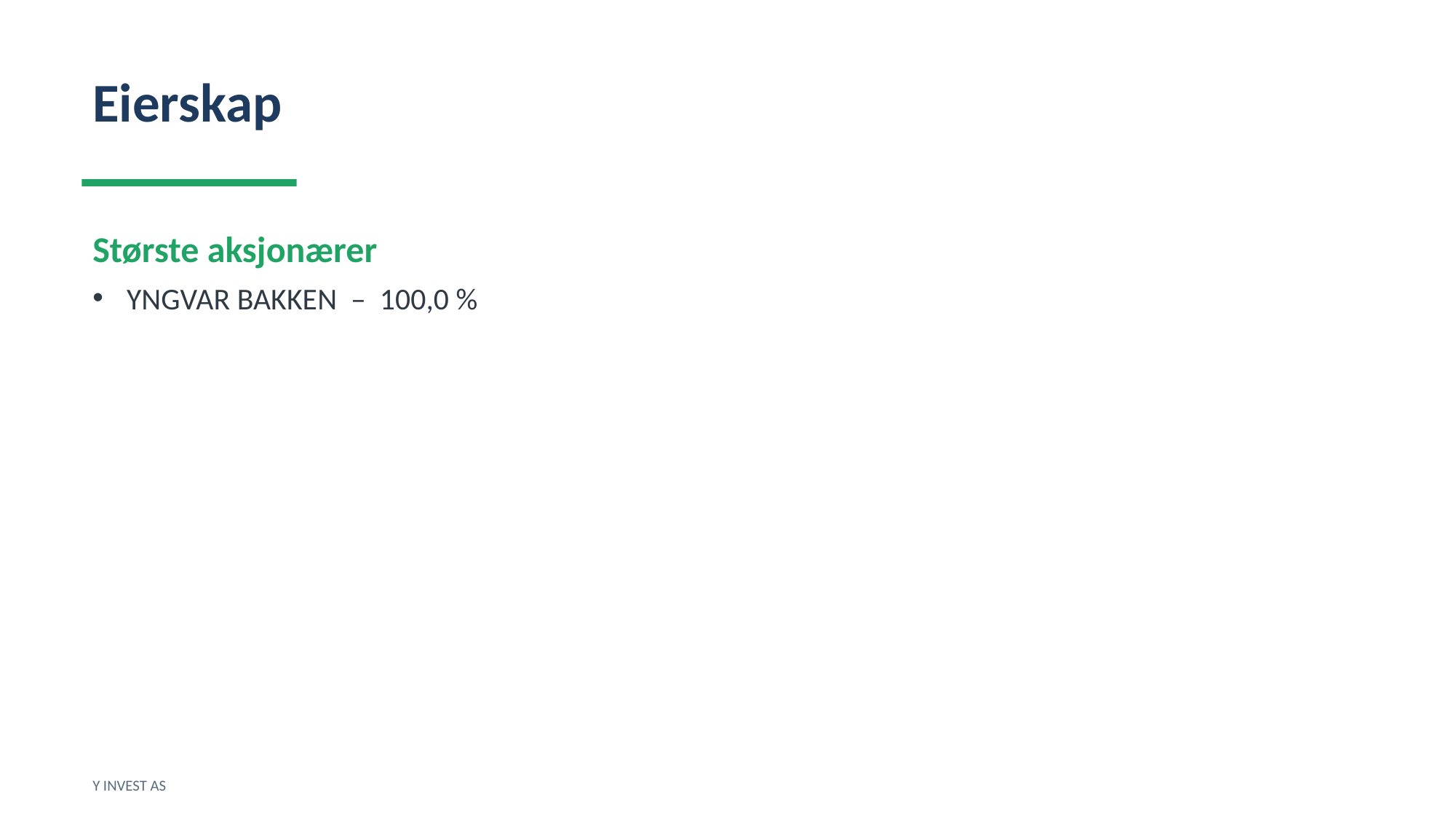

Eierskap

Største aksjonærer
YNGVAR BAKKEN  –  100,0 %
Y INVEST AS